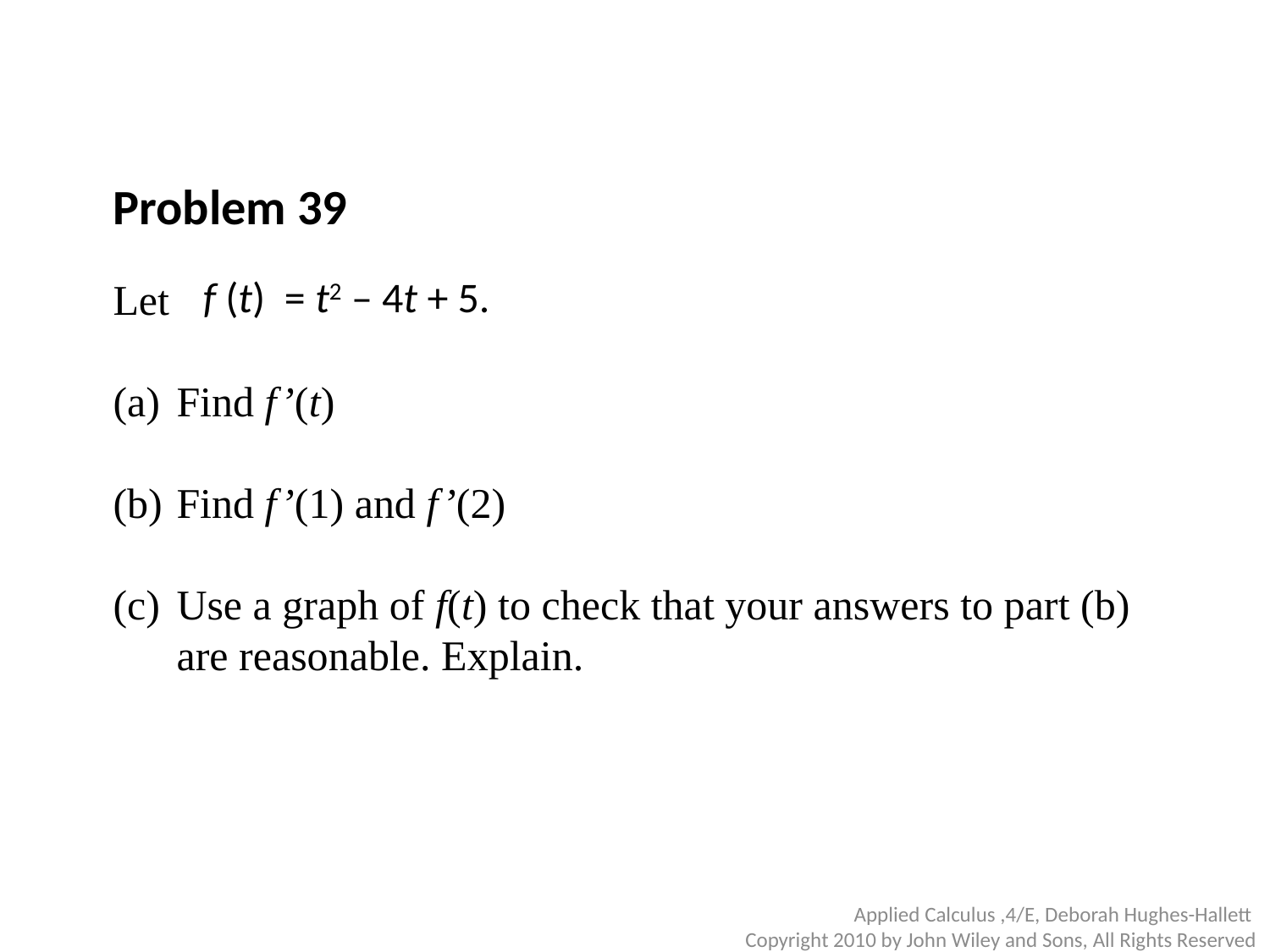

Problem 39

Let

Find f’(t)

Find f’(1) and f’(2)

Use a graph of f(t) to check that your answers to part (b) are reasonable. Explain.
f (t)  = t2 – 4t + 5.
Applied Calculus ,4/E, Deborah Hughes-Hallett
Copyright 2010 by John Wiley and Sons, All Rights Reserved